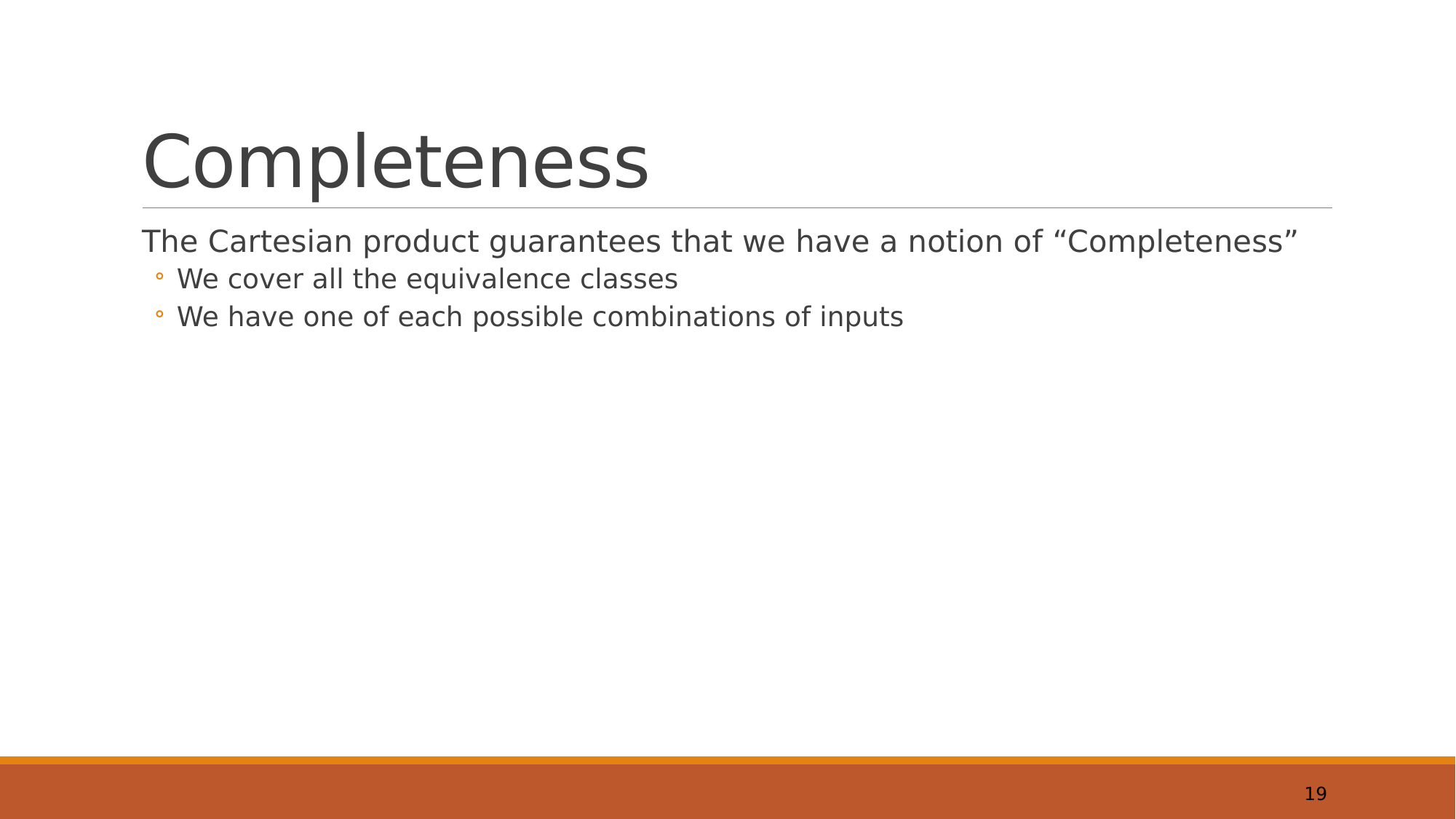

# Completeness
The Cartesian product guarantees that we have a notion of “Completeness”
We cover all the equivalence classes
We have one of each possible combinations of inputs
19